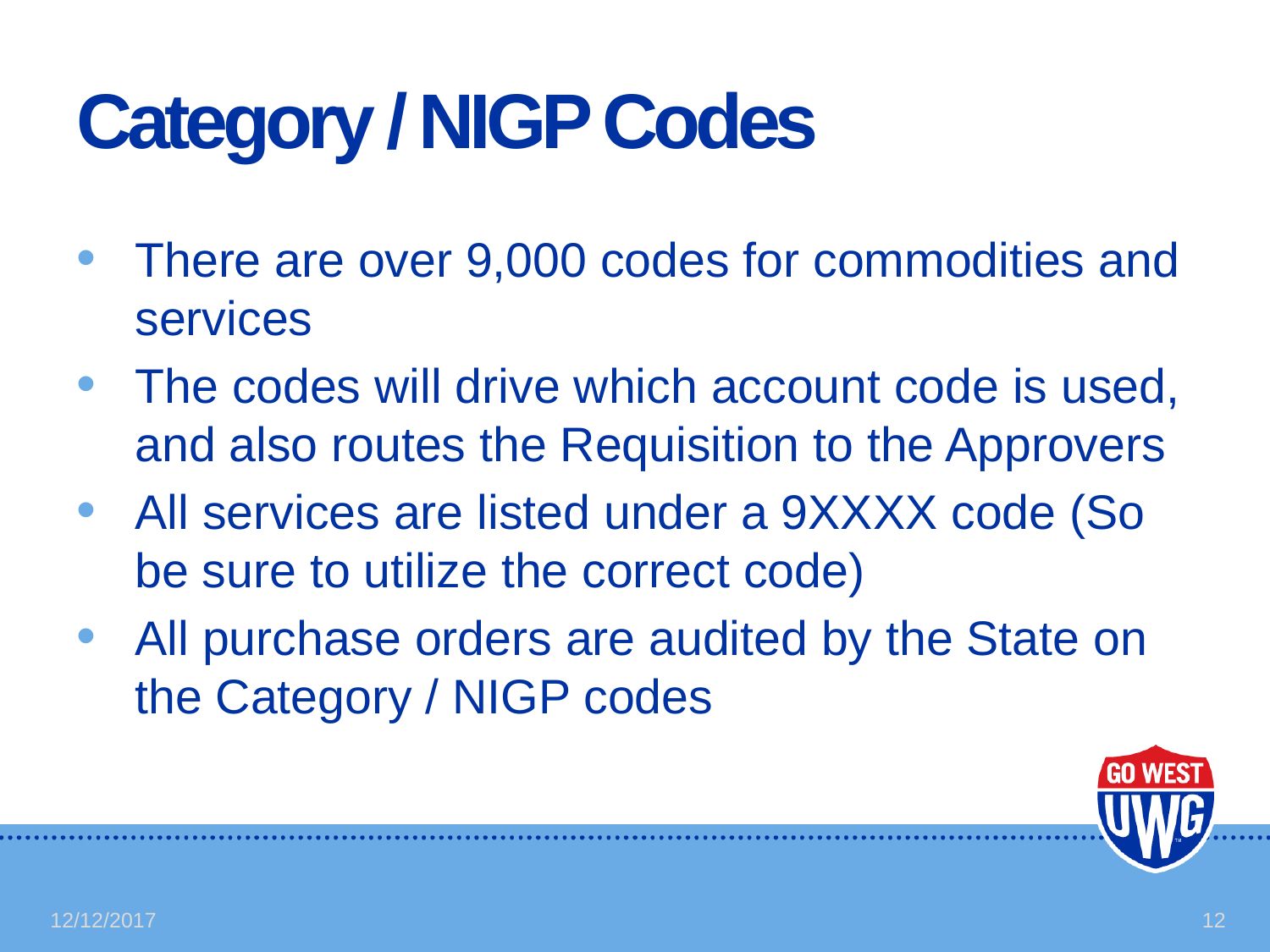

# Category / NIGP Codes
There are over 9,000 codes for commodities and services
The codes will drive which account code is used, and also routes the Requisition to the Approvers
All services are listed under a 9XXXX code (So be sure to utilize the correct code)
All purchase orders are audited by the State on the Category / NIGP codes